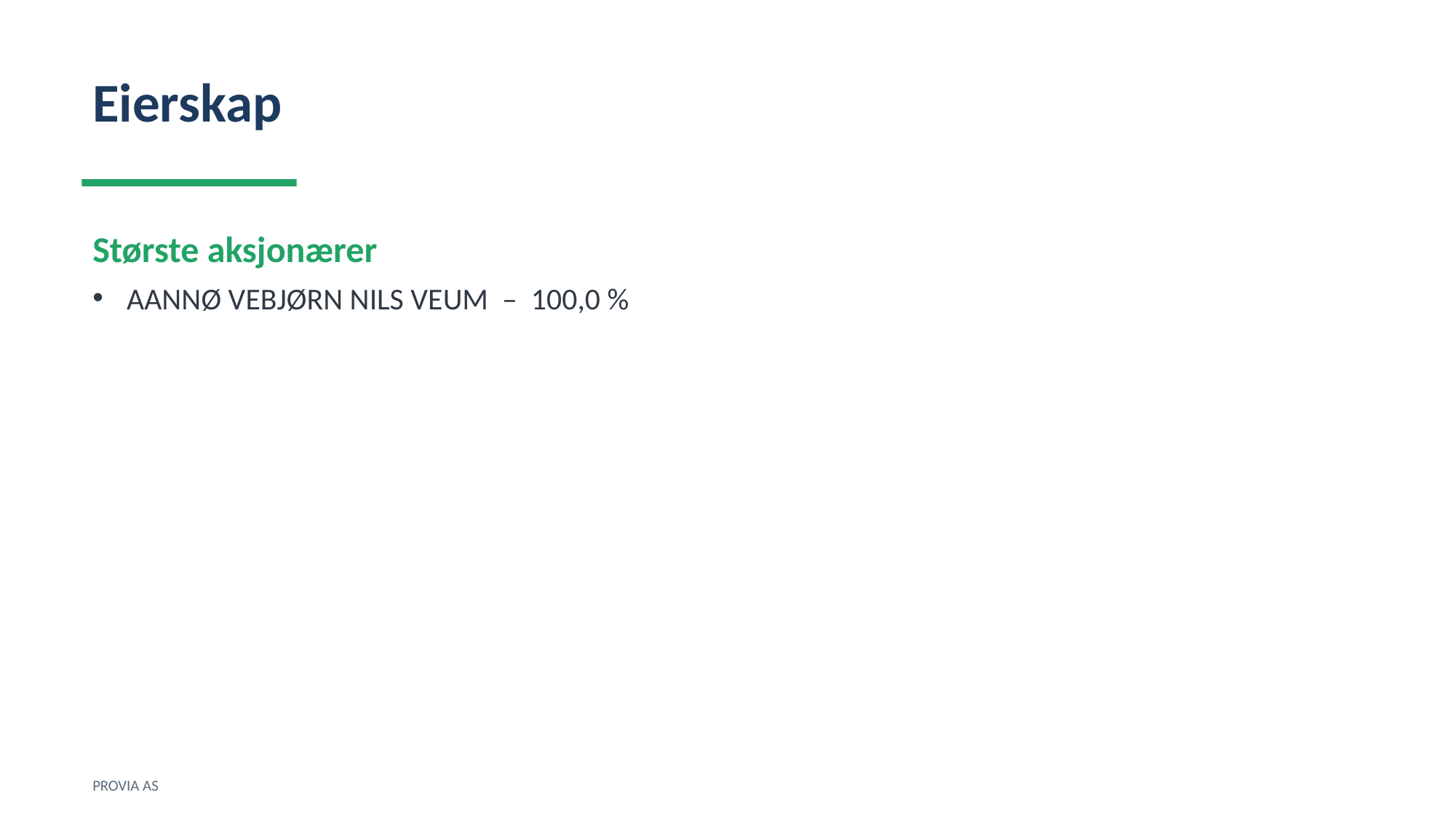

Eierskap

Største aksjonærer
AANNØ VEBJØRN NILS VEUM  –  100,0 %
PROVIA AS